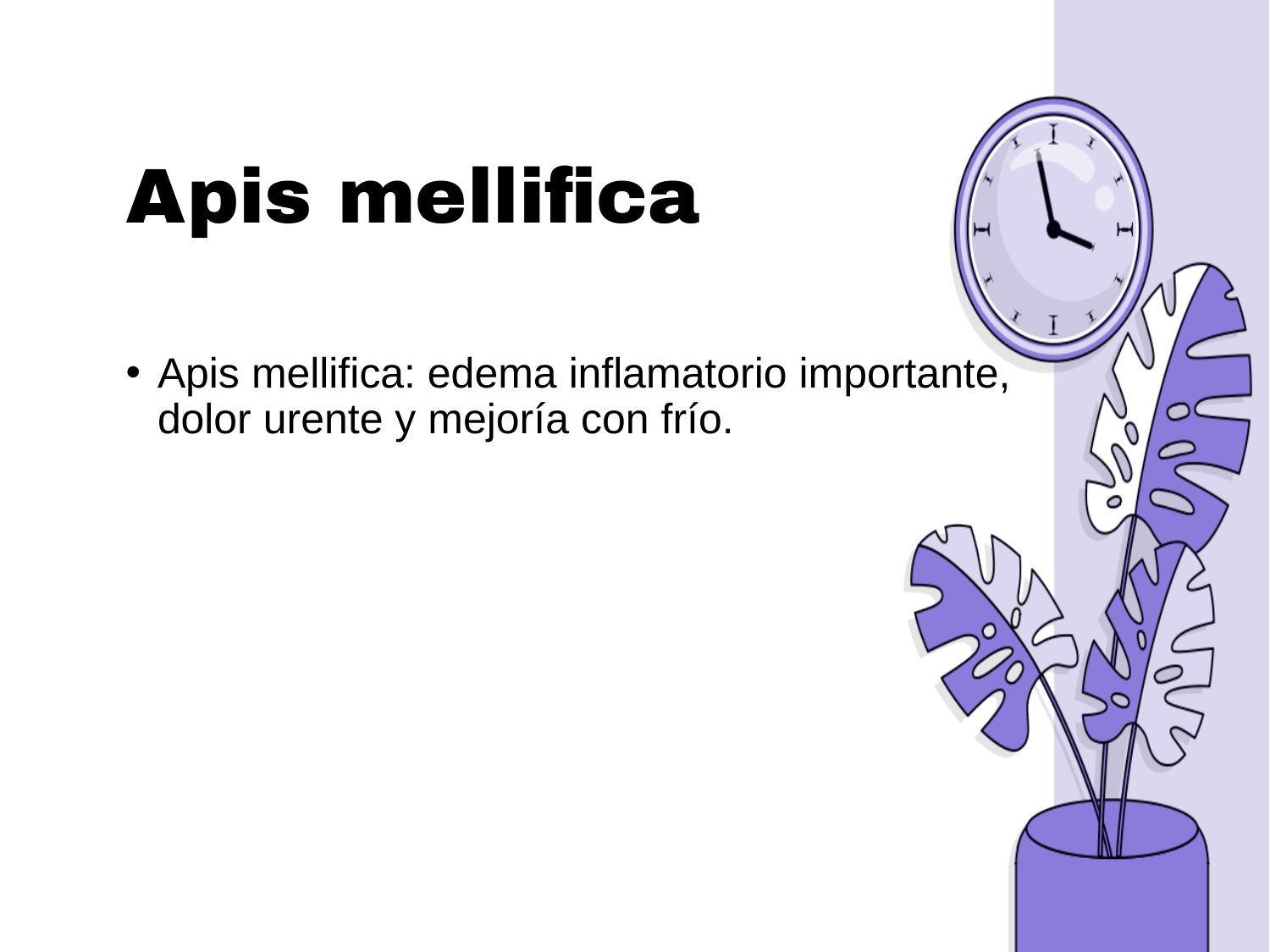

# Apis mellifica
Apis mellifica: edema inflamatorio importante, dolor urente y mejoría con frío.